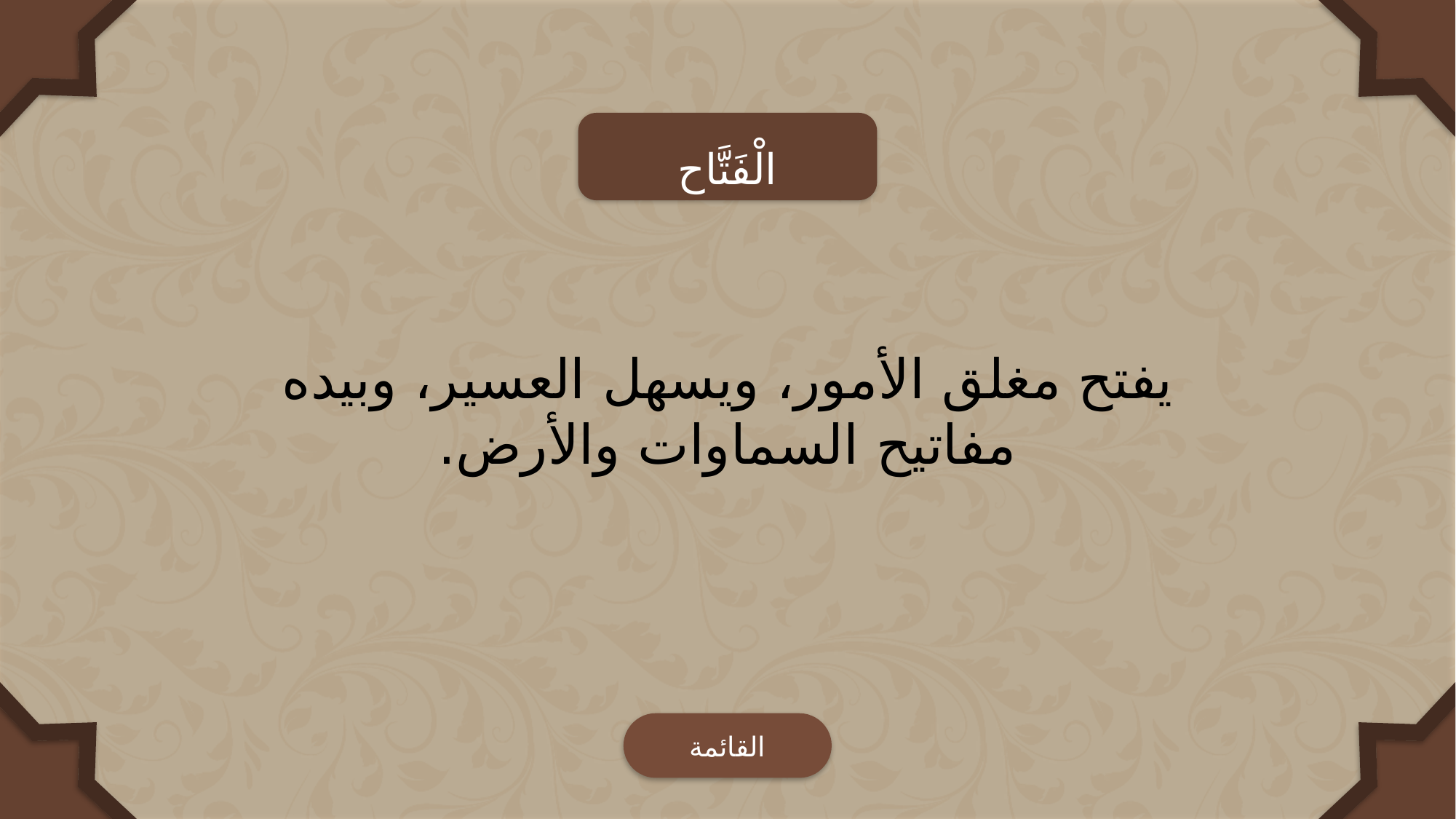

الْفَتَّاح
يفتح مغلق الأمور، ويسهل العسير، وبيده مفاتيح السماوات والأرض.

القائمة